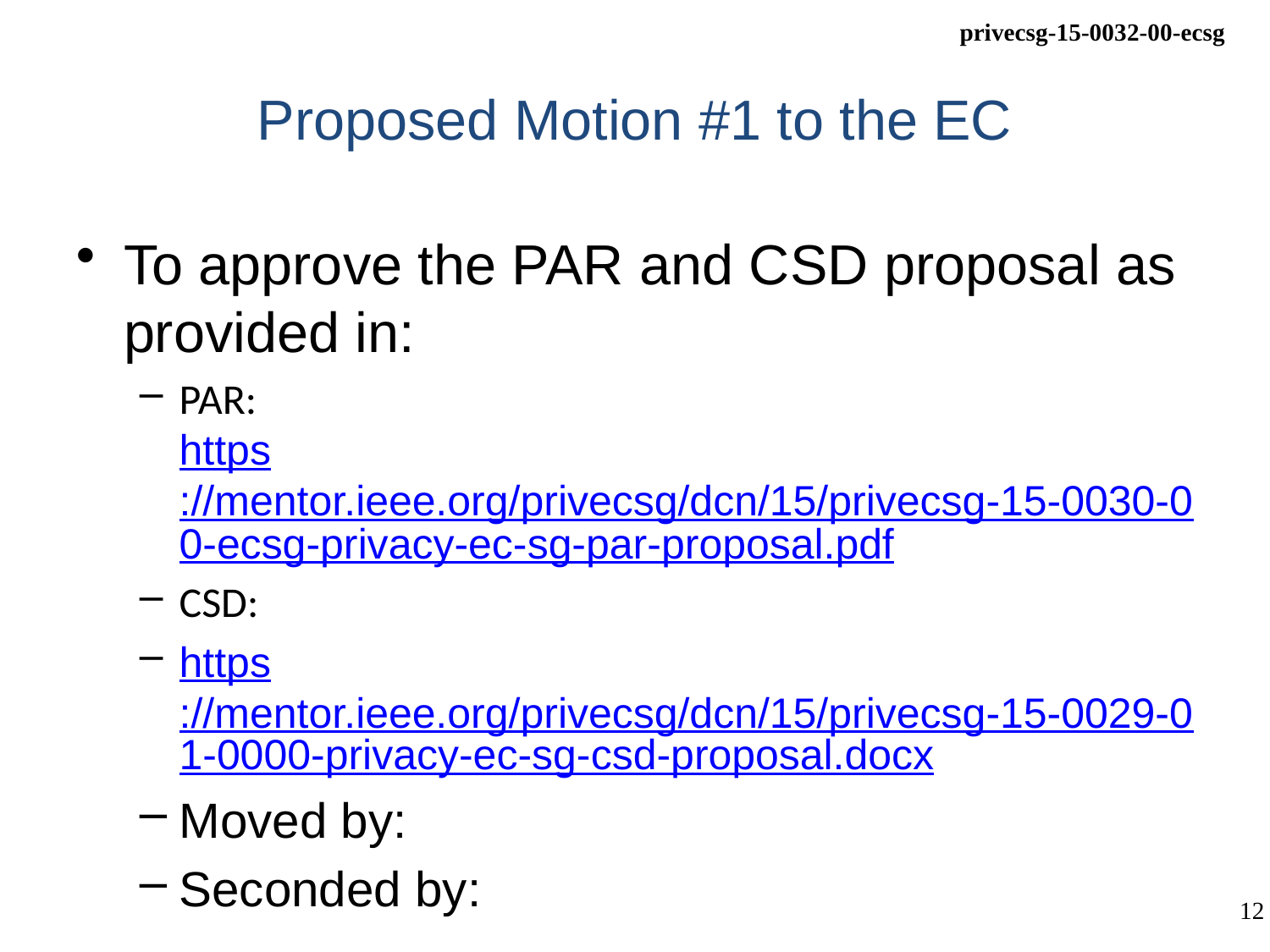

# Proposed Motion #1 to the EC
To approve the PAR and CSD proposal as provided in:
PAR:
https://mentor.ieee.org/privecsg/dcn/15/privecsg-15-0030-00-ecsg-privacy-ec-sg-par-proposal.pdf
CSD:
https://mentor.ieee.org/privecsg/dcn/15/privecsg-15-0029-01-0000-privacy-ec-sg-csd-proposal.docx
Moved by:
Seconded by: